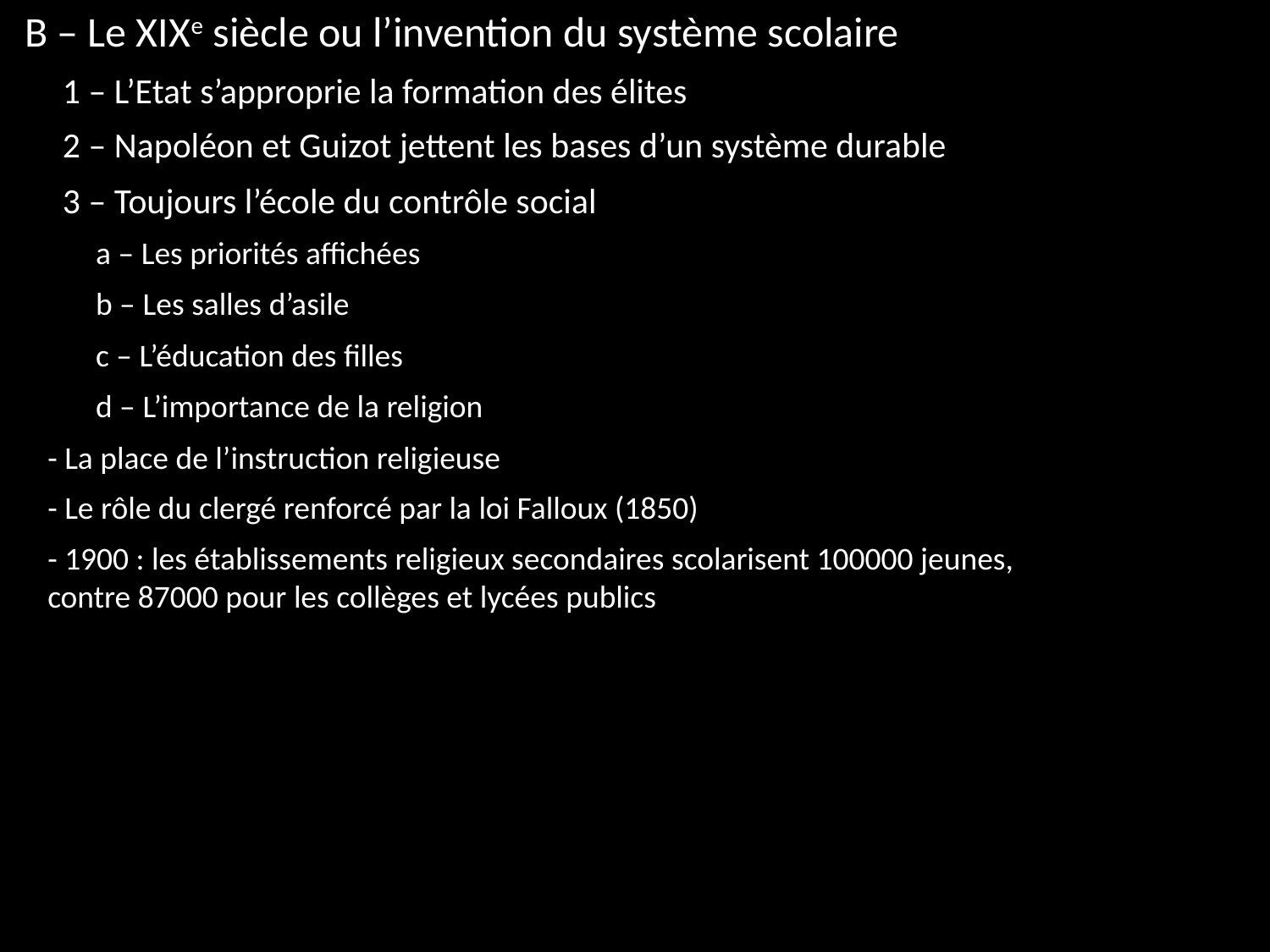

B – Le XIXe siècle ou l’invention du système scolaire
1 – L’Etat s’approprie la formation des élites
2 – Napoléon et Guizot jettent les bases d’un système durable
3 – Toujours l’école du contrôle social
a – Les priorités affichées
b – Les salles d’asile
c – L’éducation des filles
d – L’importance de la religion
- La place de l’instruction religieuse
- Le rôle du clergé renforcé par la loi Falloux (1850)
- 1900 : les établissements religieux secondaires scolarisent 100000 jeunes, contre 87000 pour les collèges et lycées publics